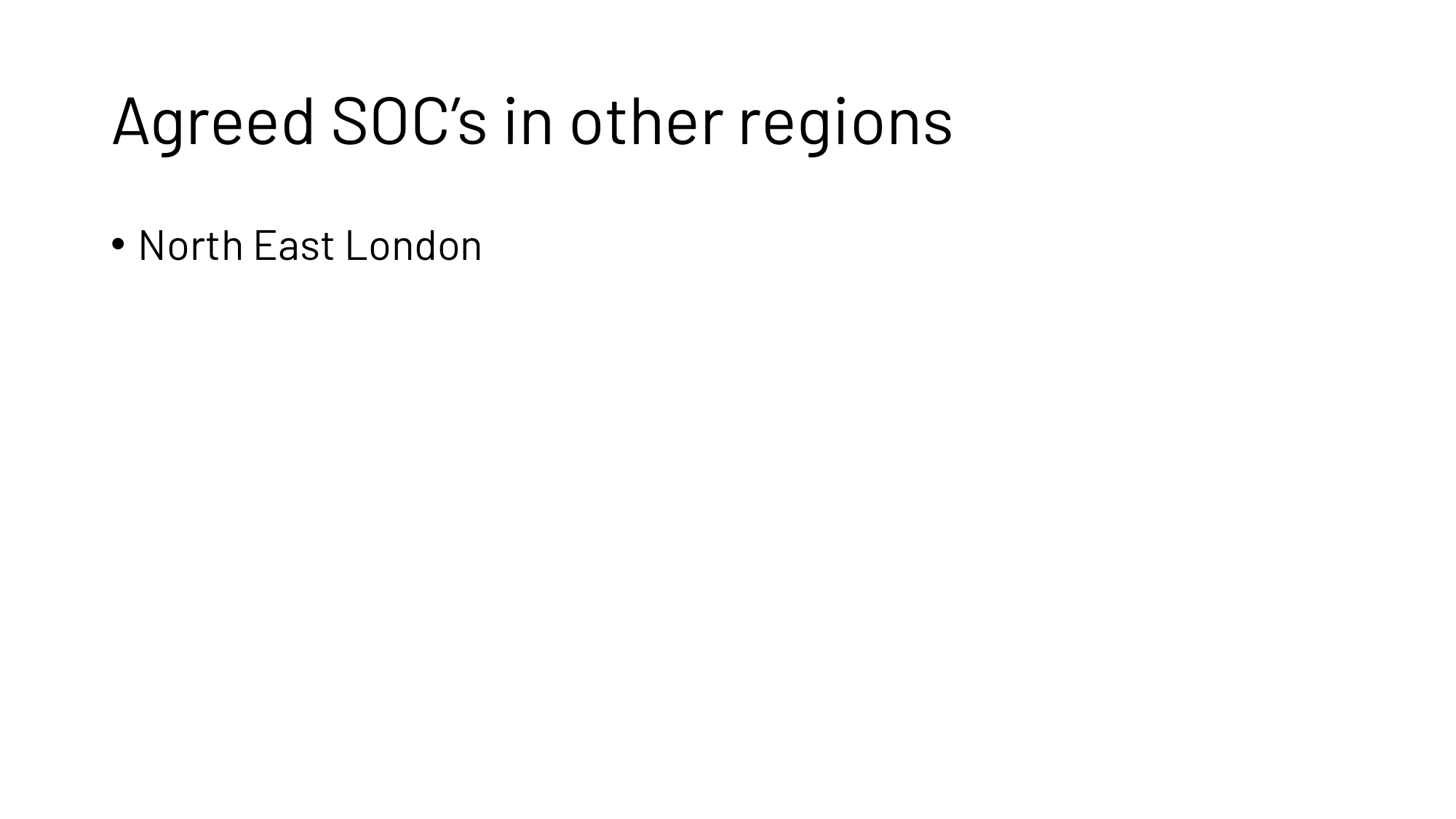

# Agreed SOC’s in other regions
North East London